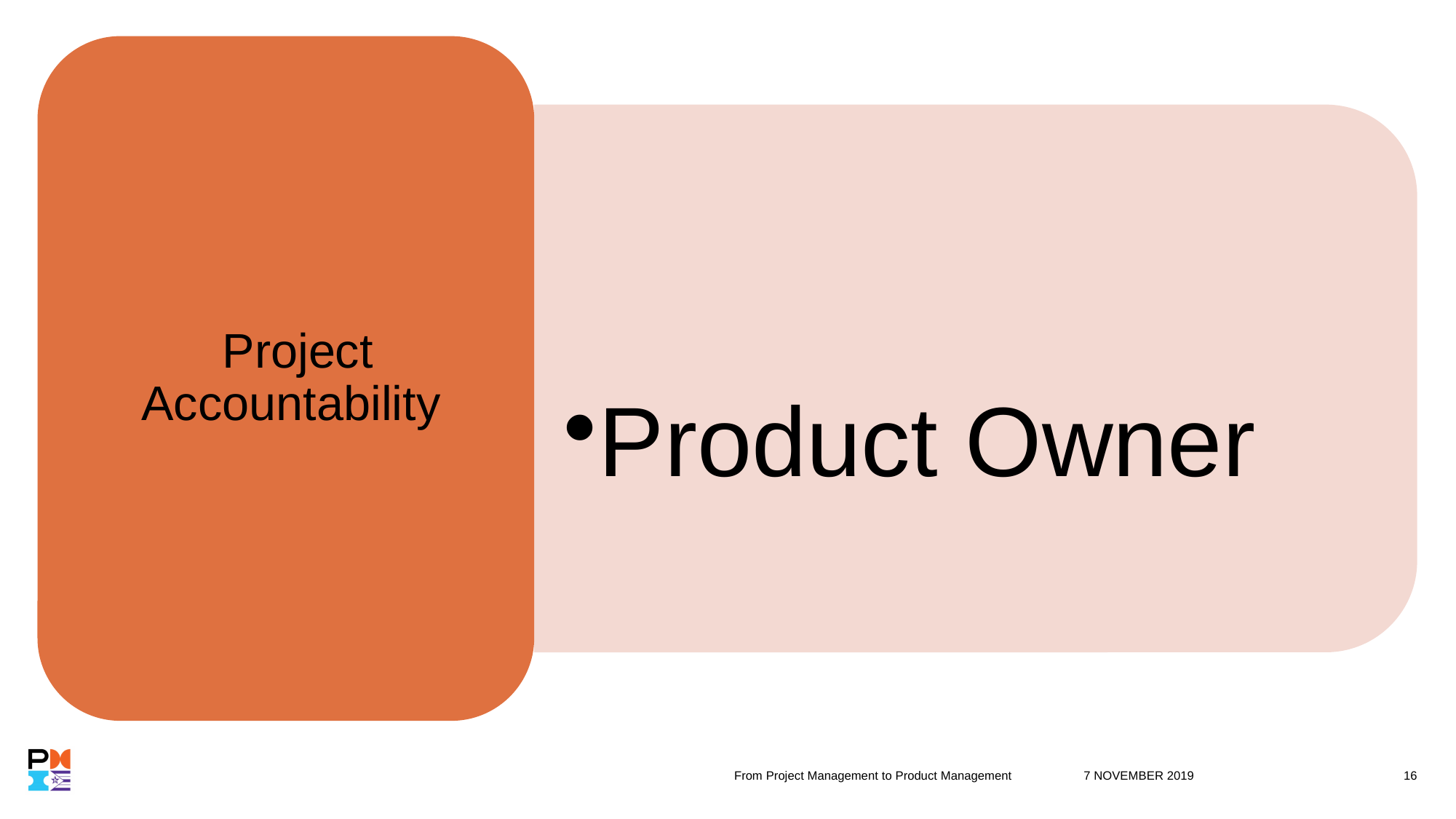

Product Owner
Project Accountability
From Project Management to Product Management
7 November 2019
16